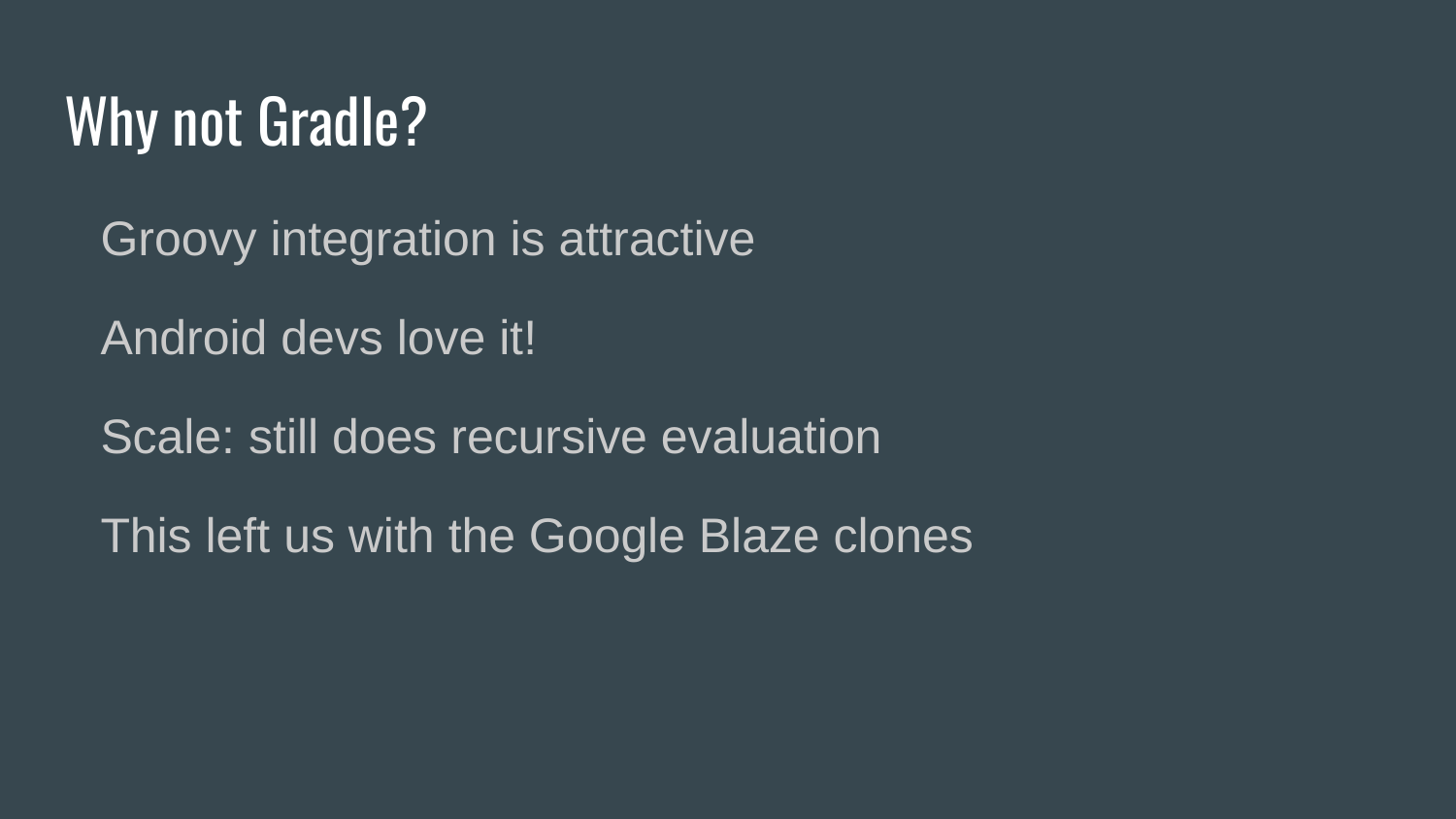

# Why not Gradle?
Groovy integration is attractive
Android devs love it!
Scale: still does recursive evaluation
This left us with the Google Blaze clones